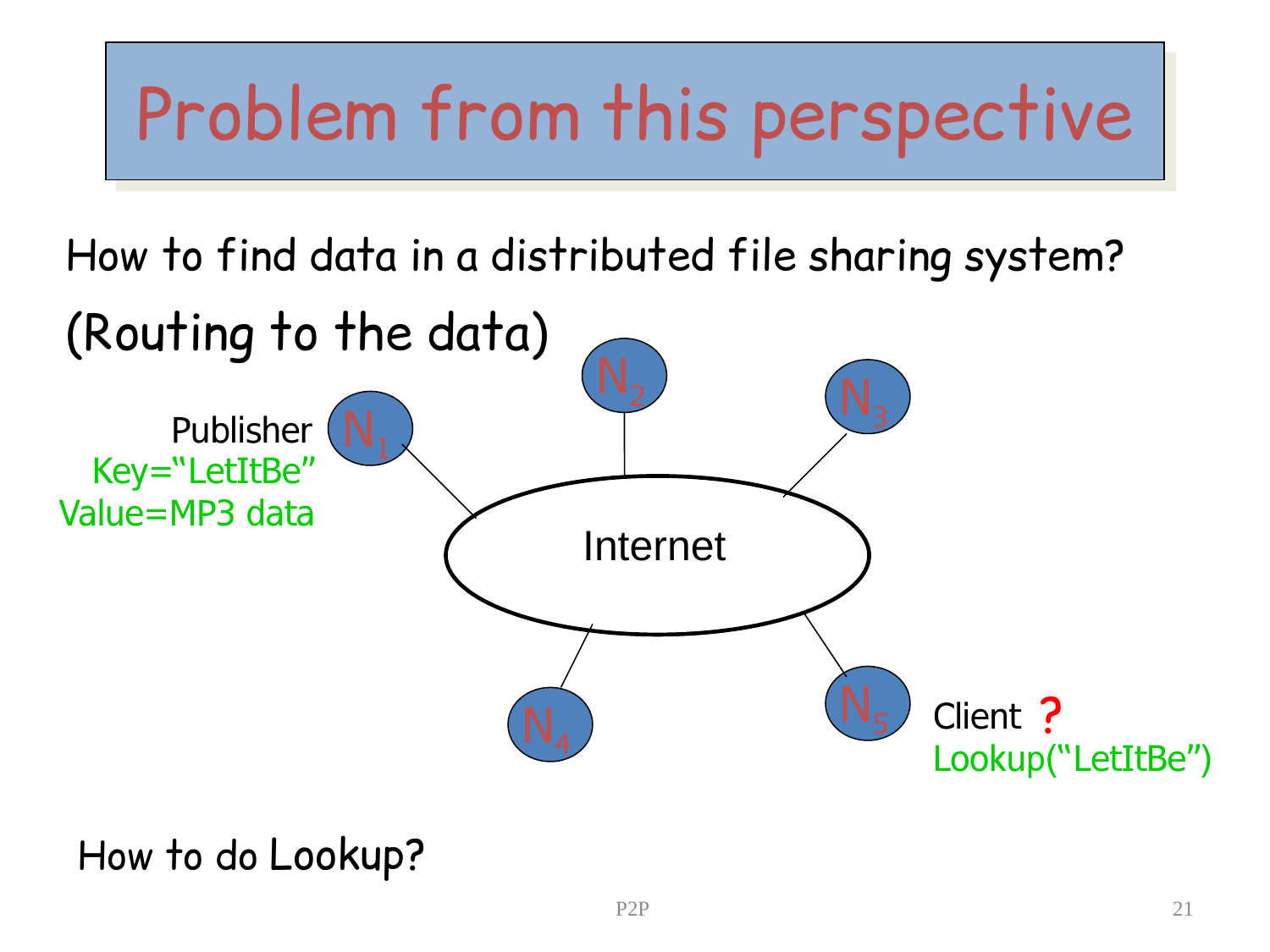

Problem from this perspective

How to find data in a distributed file sharing system?
(Routing to the data)

N2

N3

N1
Publisher

Key=“LetItBe”
Value=MP3 data

Internet

N5
?

N4
Client
Lookup(“LetItBe”)
 How to do Lookup?
P2P
21